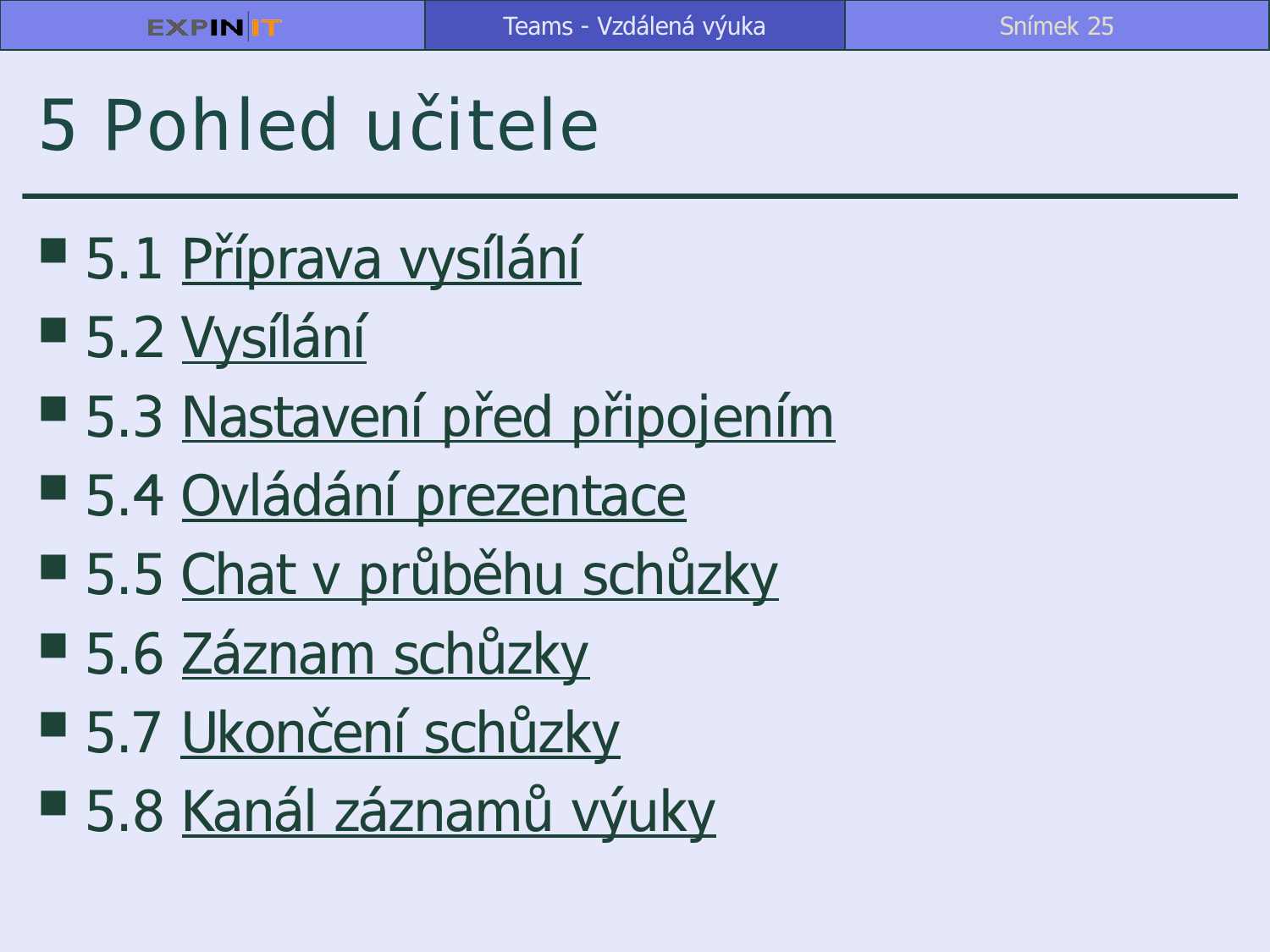

Teams - Vzdálená výuka
Snímek 25
# 5 Pohled učitele
5.1 Příprava vysílání
5.2 Vysílání
5.3 Nastavení před připojením
5.4 Ovládání prezentace
5.5 Chat v průběhu schůzky
5.6 Záznam schůzky
5.7 Ukončení schůzky
5.8 Kanál záznamů výuky